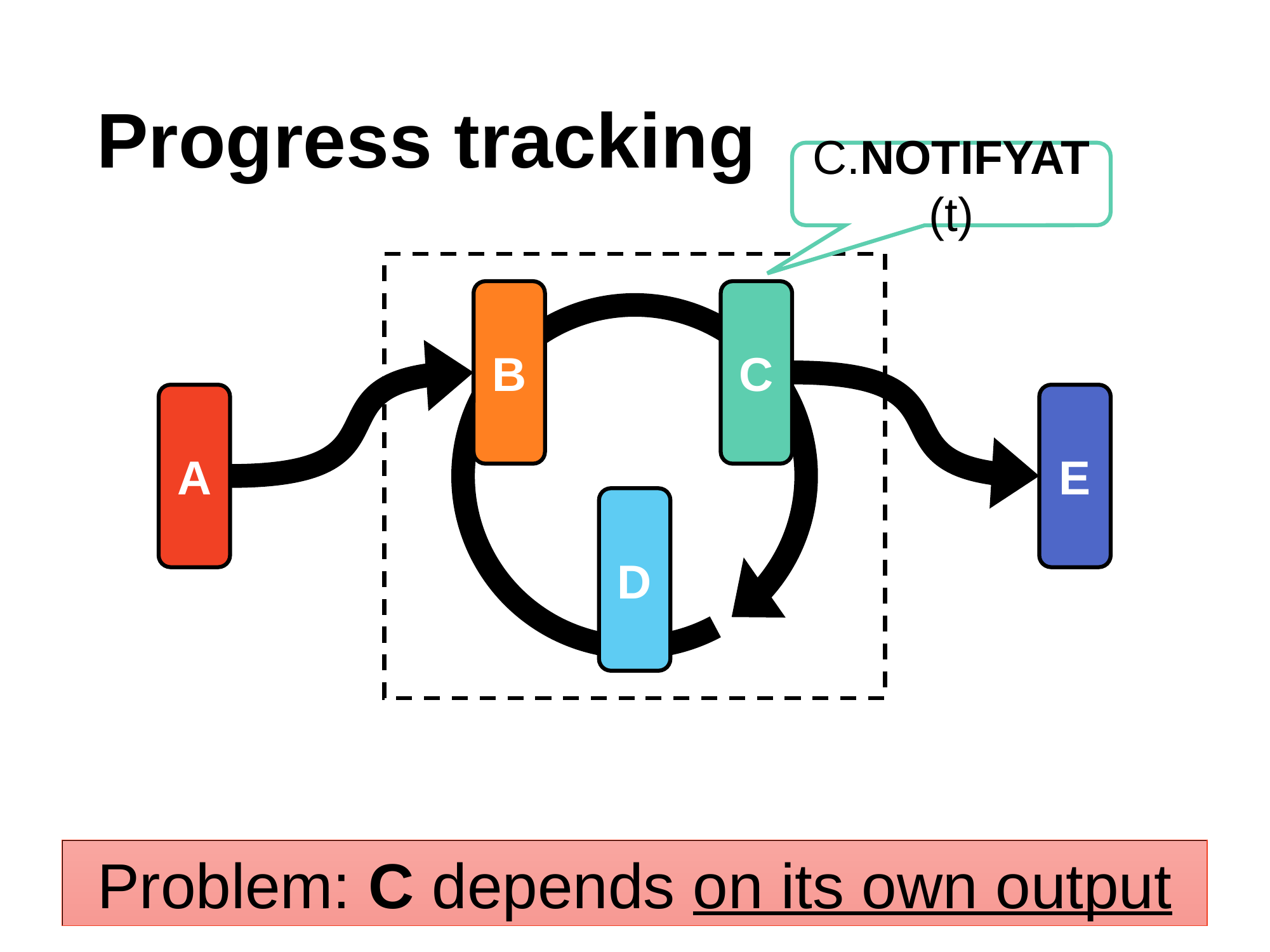

# Progress tracking
C.NotifyAt(t)

B
C
A
E
D
Problem: C depends on its own output